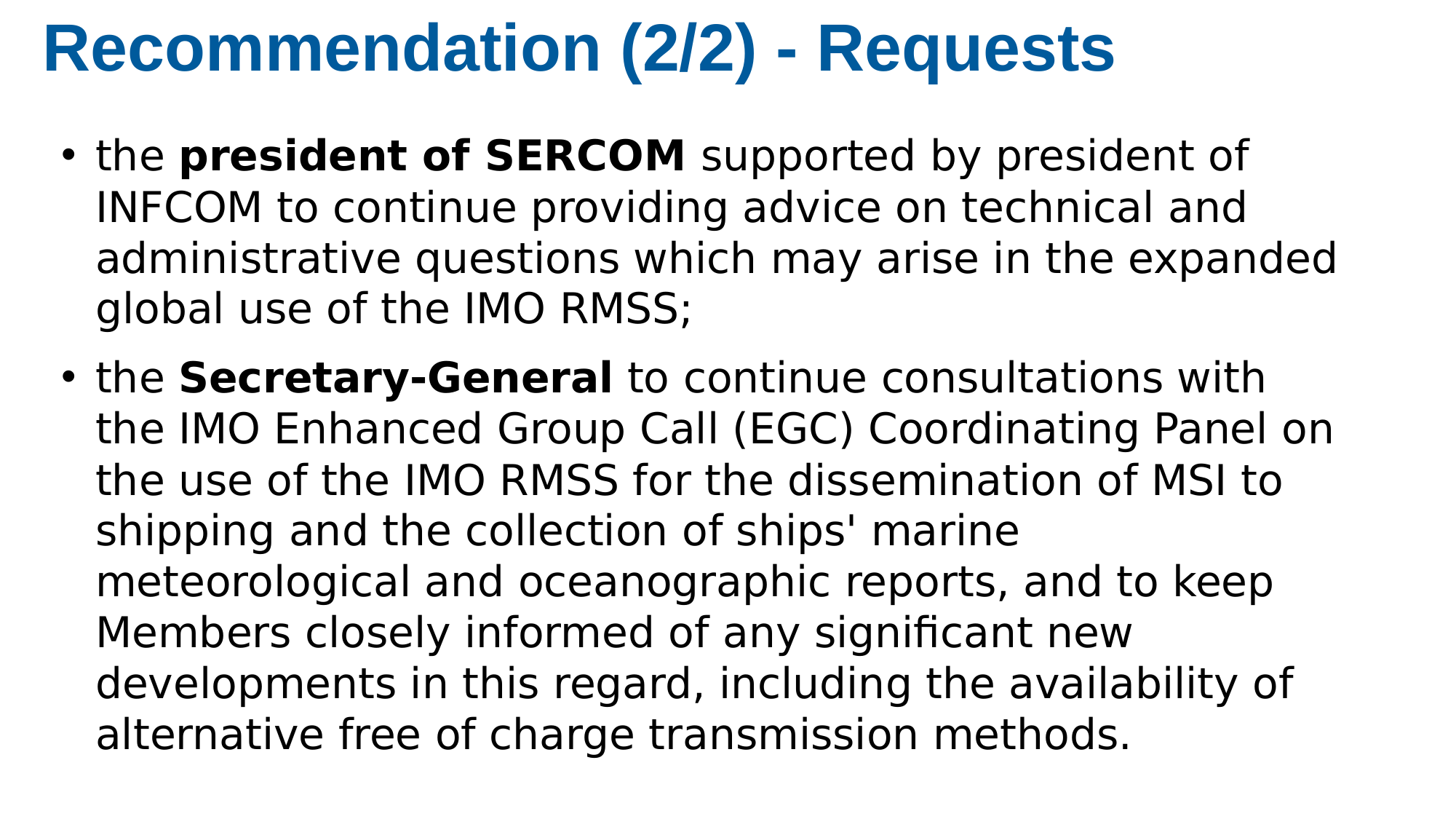

Recommendation (2/2) - Requests
the president of SERCOM supported by president of INFCOM to continue providing advice on technical and administrative questions which may arise in the expanded global use of the IMO RMSS;
the Secretary-General to continue consultations with the IMO Enhanced Group Call (EGC) Coordinating Panel on the use of the IMO RMSS for the dissemination of MSI to shipping and the collection of ships' marine meteorological and oceanographic reports, and to keep Members closely informed of any significant new developments in this regard, including the availability of alternative free of charge transmission methods.